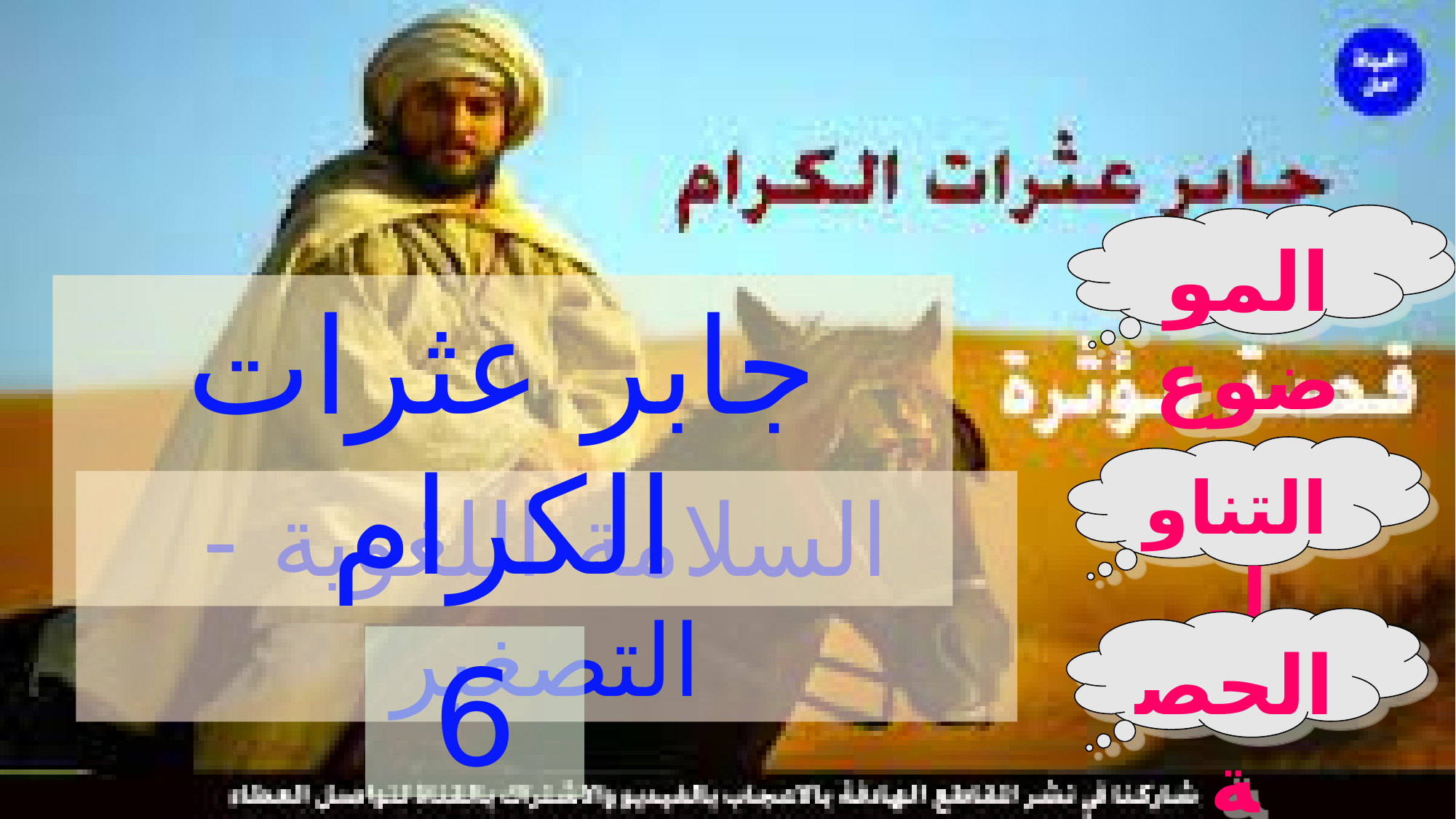

الموضوع
جابر عثرات الكرام
التناول
السلامة اللغوية - التصغير
الحصة
6